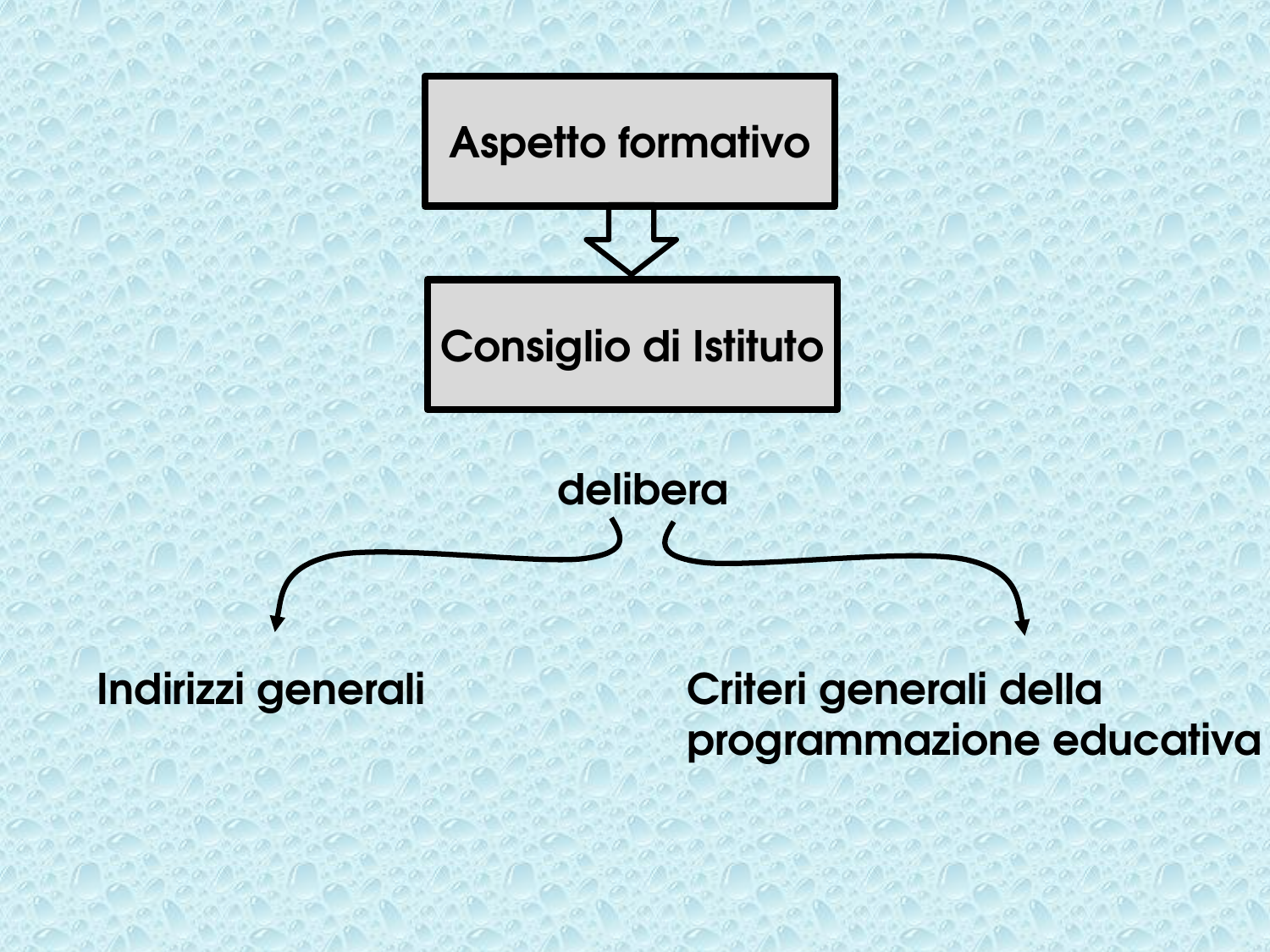

Aspetto formativo

Consiglio di Istituto
delibera

Indirizzi generali
Criteri generali della programmazione educativa